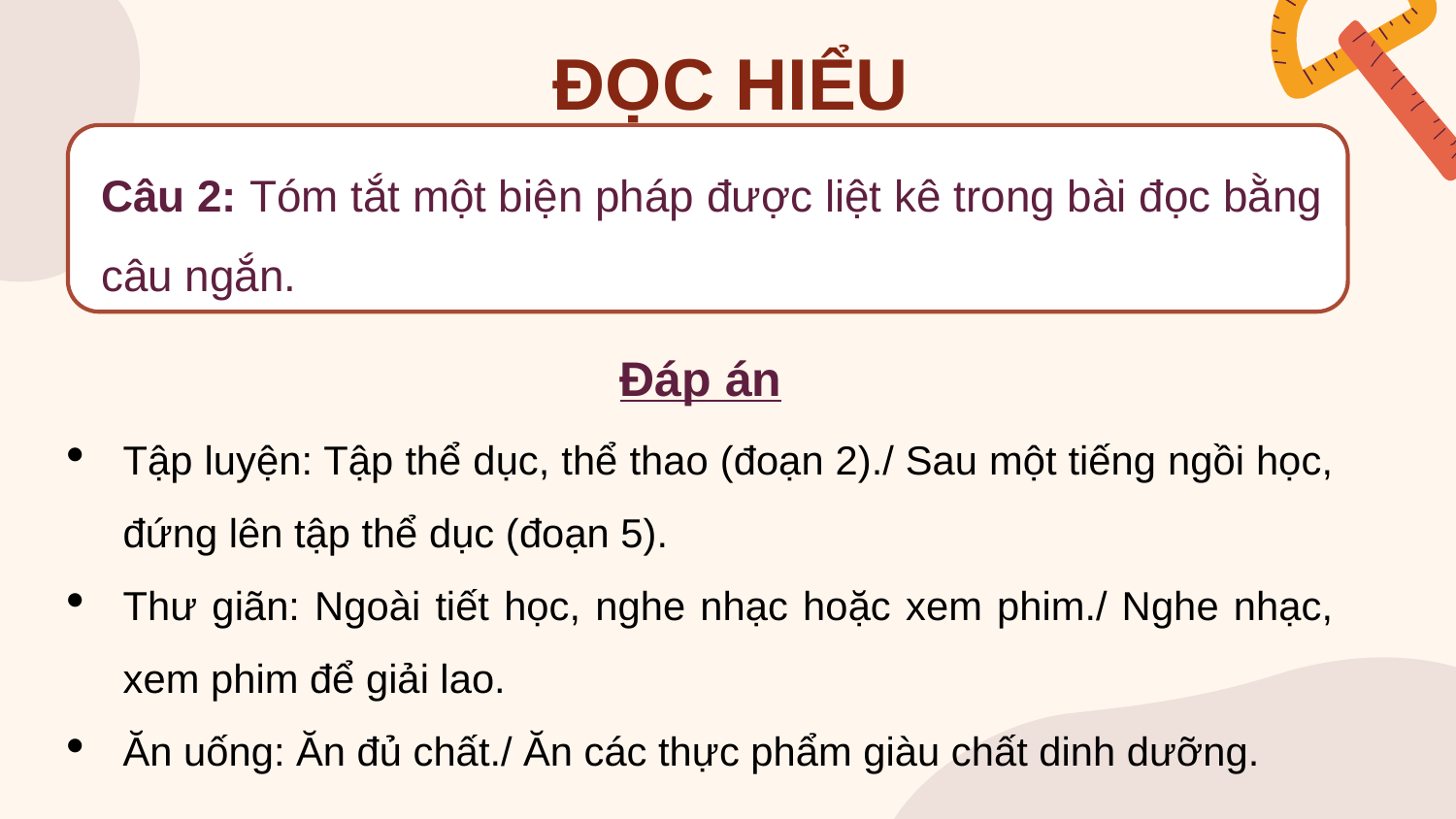

# ĐỌC HIỂU

Câu 2: Tóm tắt một biện pháp được liệt kê trong bài đọc bằng câu ngắn.
Đáp án
Tập luyện: Tập thể dục, thể thao (đoạn 2)./ Sau một tiếng ngồi học, đứng lên tập thể dục (đoạn 5).
Thư giãn: Ngoài tiết học, nghe nhạc hoặc xem phim./ Nghe nhạc, xem phim để giải lao.
Ăn uống: Ăn đủ chất./ Ăn các thực phẩm giàu chất dinh dưỡng.